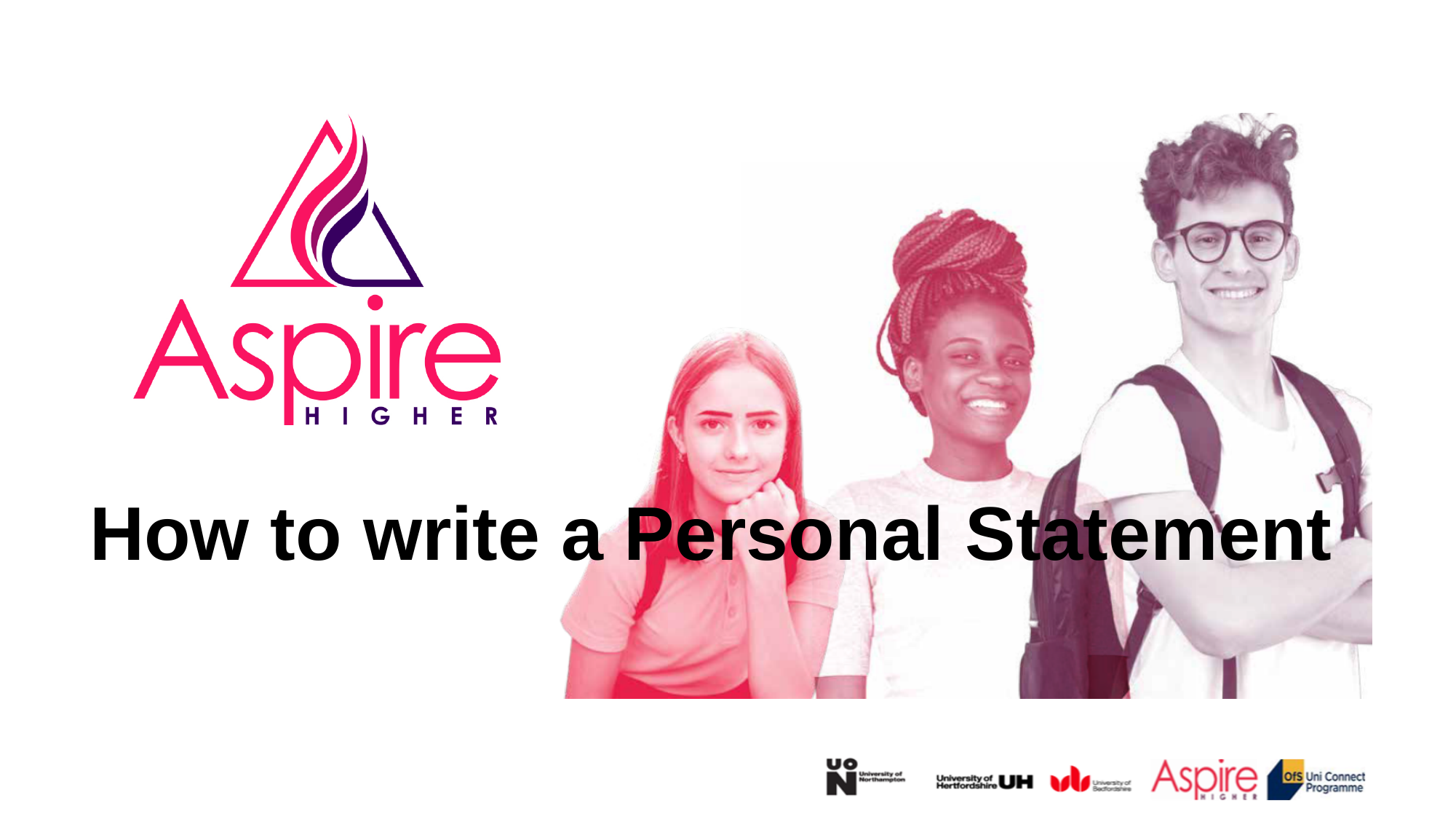

# How to write a Personal Statement